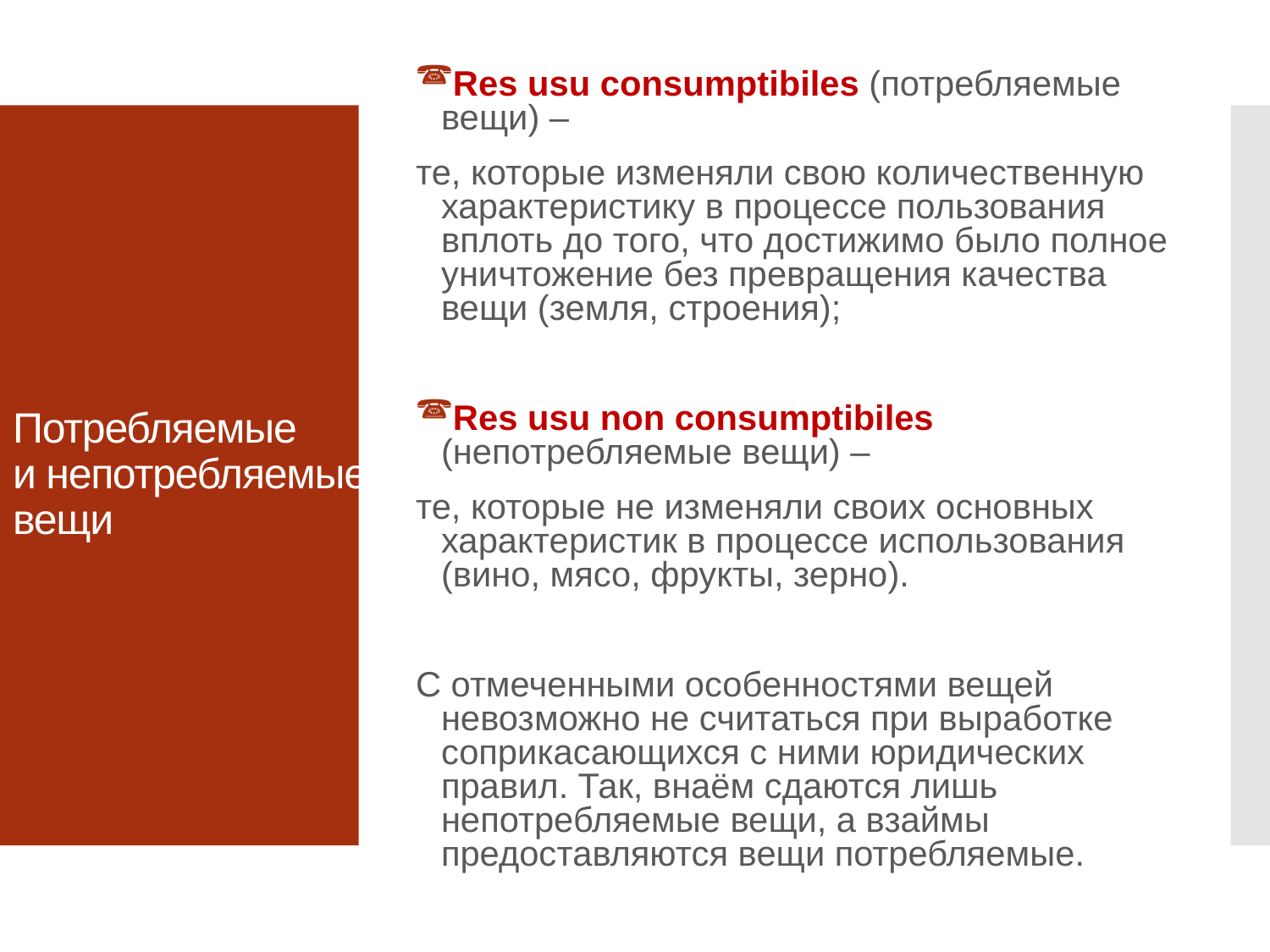

Res usu consumptibiles (потребляемые вещи) –
те, которые изменяли свою количественную характеристику в процессе пользования вплоть до того, что достижимо было полное уничтожение без превращения качества вещи (земля, строения);

Res usu non consumptibiles (непотребляемые вещи) –
те, которые не изменяли своих основных характеристик в процессе использования (вино, мясо, фрукты, зерно).

С отмеченными особенностями вещей невозможно не считаться при выработке соприкасающихся с ними юридических правил. Так, внаём сдаются лишь непотребляемые вещи, а взаймы предоставляются вещи потребляемые.
# Потребляемые и непотребляемые вещи